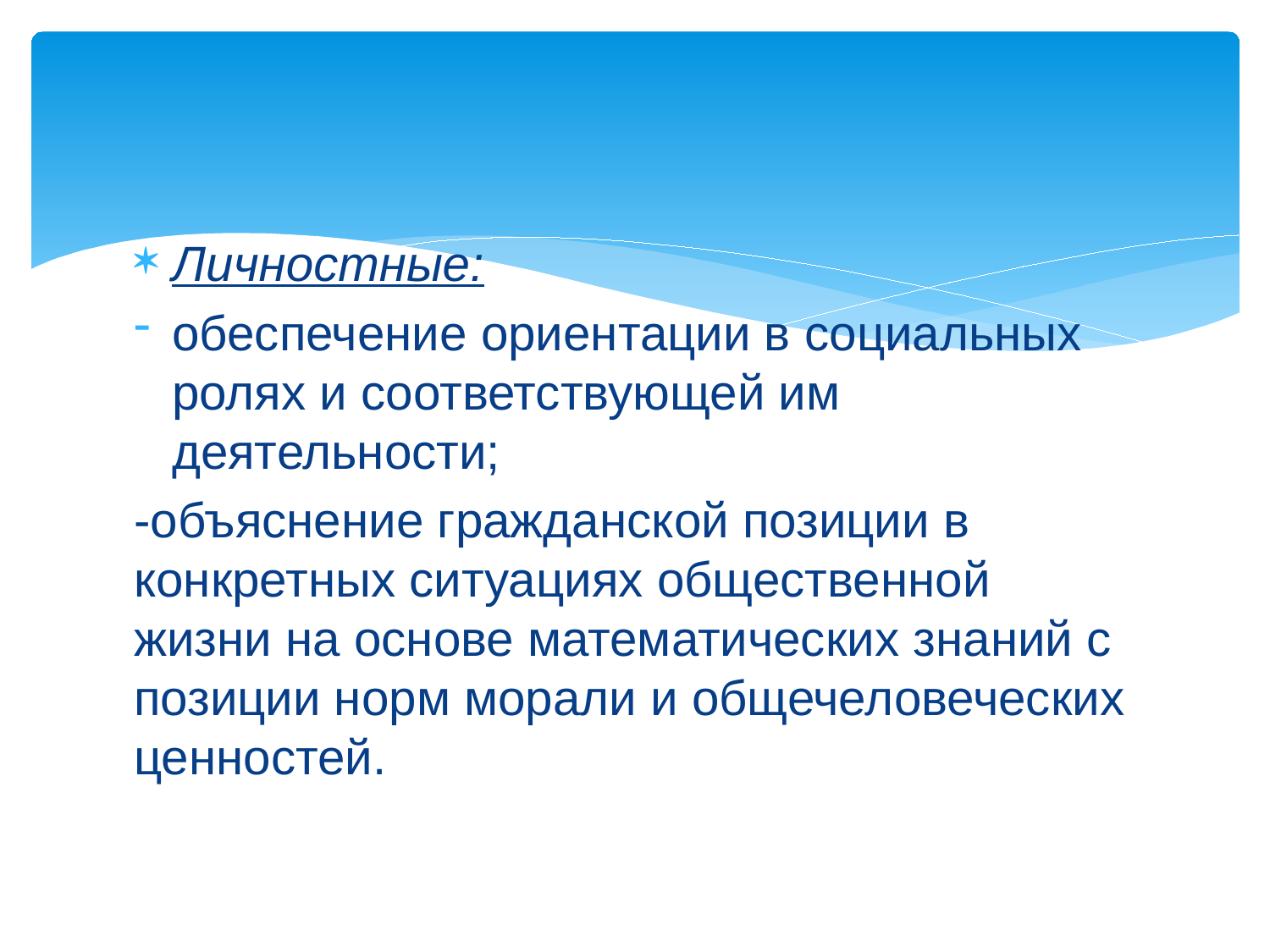

#
Личностные:
обеспечение ориентации в социальных ролях и соответствующей им деятельности;
-объяснение гражданской позиции в конкретных ситуациях общественной жизни на основе математических знаний с позиции норм морали и общечеловеческих ценностей.